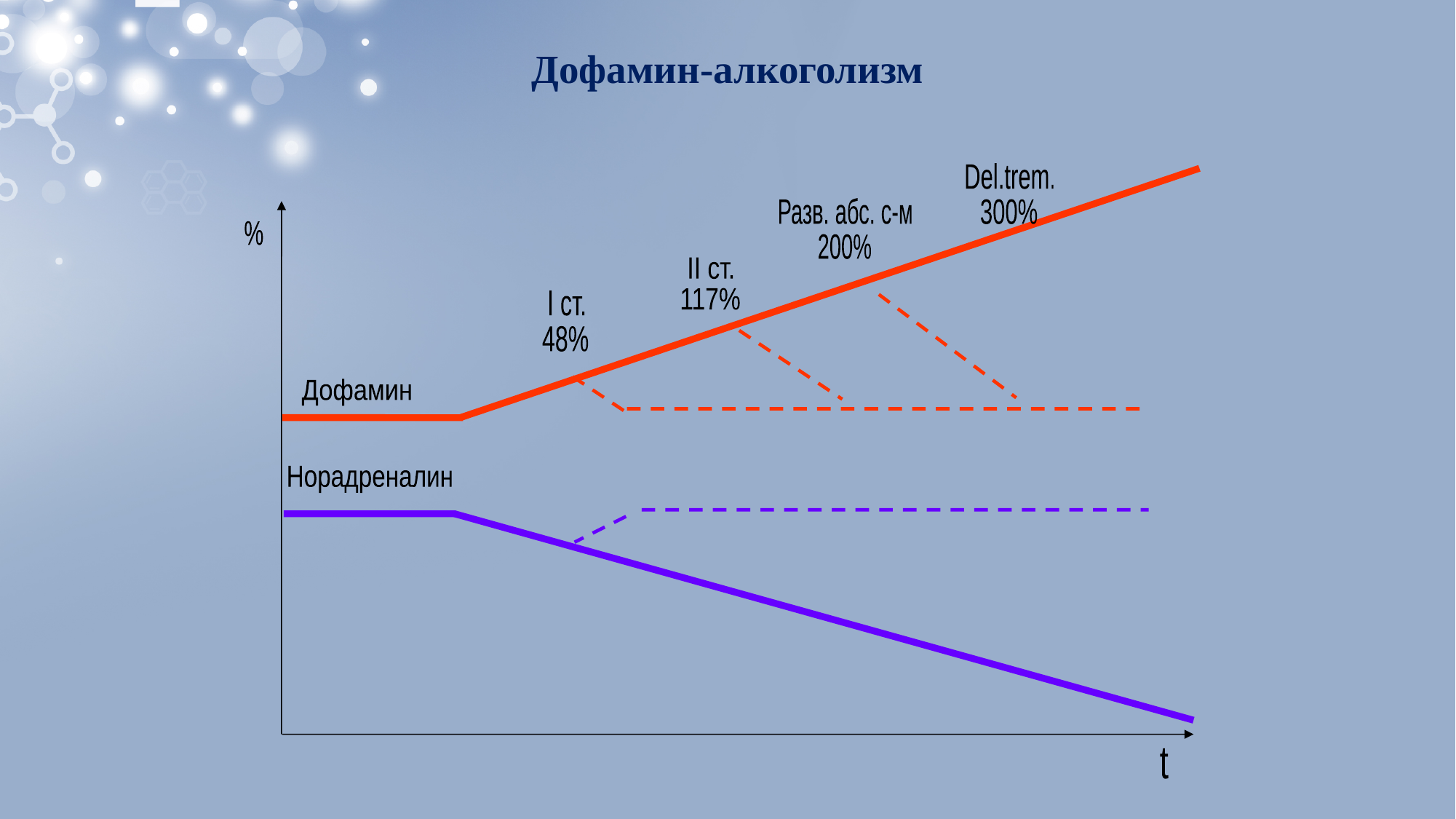

# Дофамин-алкоголизм
Del.trem.
300%

Разв. абс. с-м
200%

%
II ст.
117%
I ст.
48%

Дофамин

Норадреналин

t